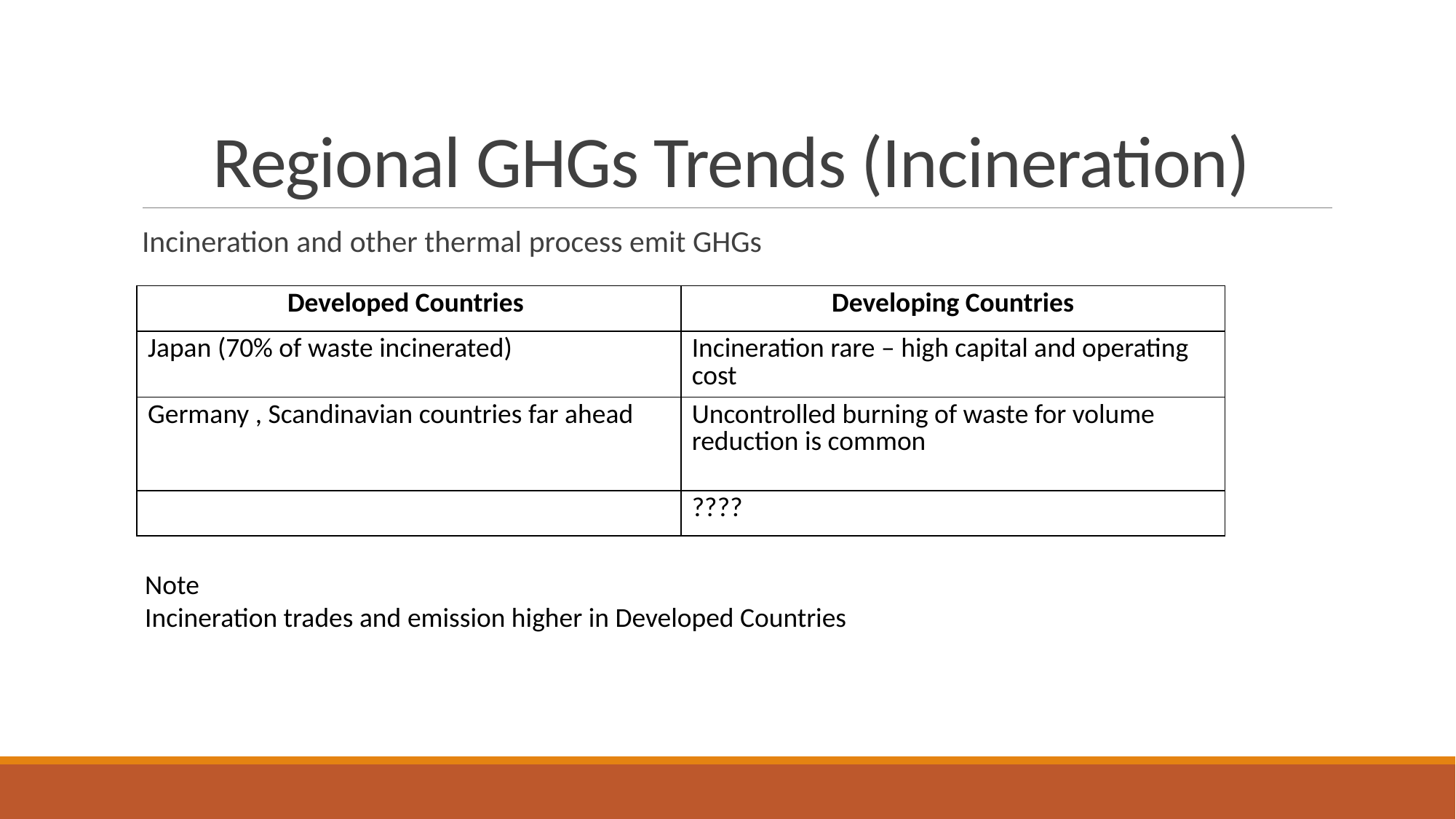

# Regional GHGs Trends (Incineration)
Incineration and other thermal process emit GHGs

| Developed Countries | Developing Countries |
| --- | --- |
| Japan (70% of waste incinerated) | Incineration rare – high capital and operating cost |
| Germany , Scandinavian countries far ahead | Uncontrolled burning of waste for volume reduction is common |
|  | ???? |
Note
Incineration trades and emission higher in Developed Countries